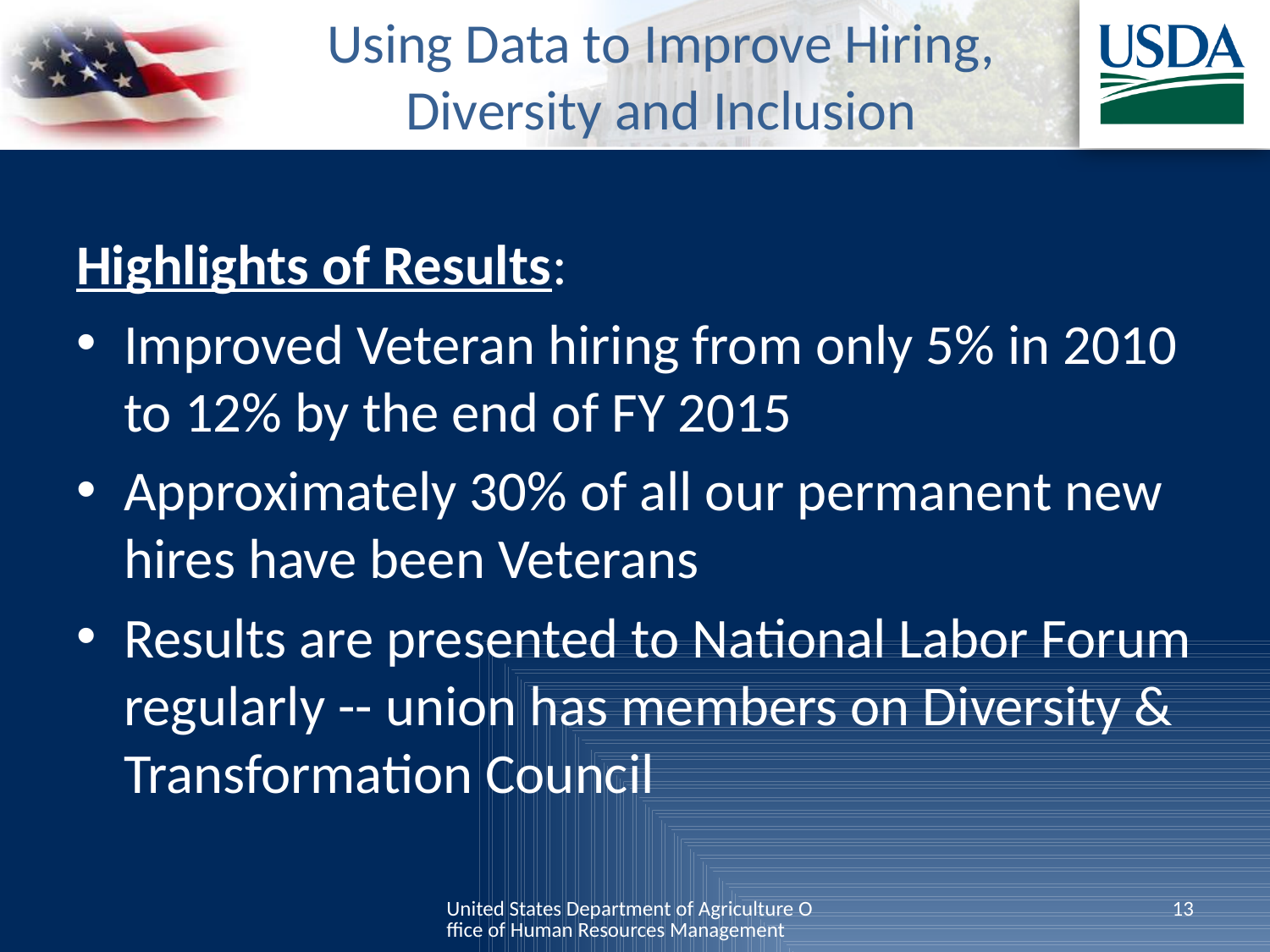

# Using Data to Improve Hiring, Diversity and Inclusion
Highlights of Results:
Improved Veteran hiring from only 5% in 2010 to 12% by the end of FY 2015
Approximately 30% of all our permanent new hires have been Veterans
Results are presented to National Labor Forum regularly -- union has members on Diversity & Transformation Council

United States Department of Agriculture Office of Human Resources Management
13